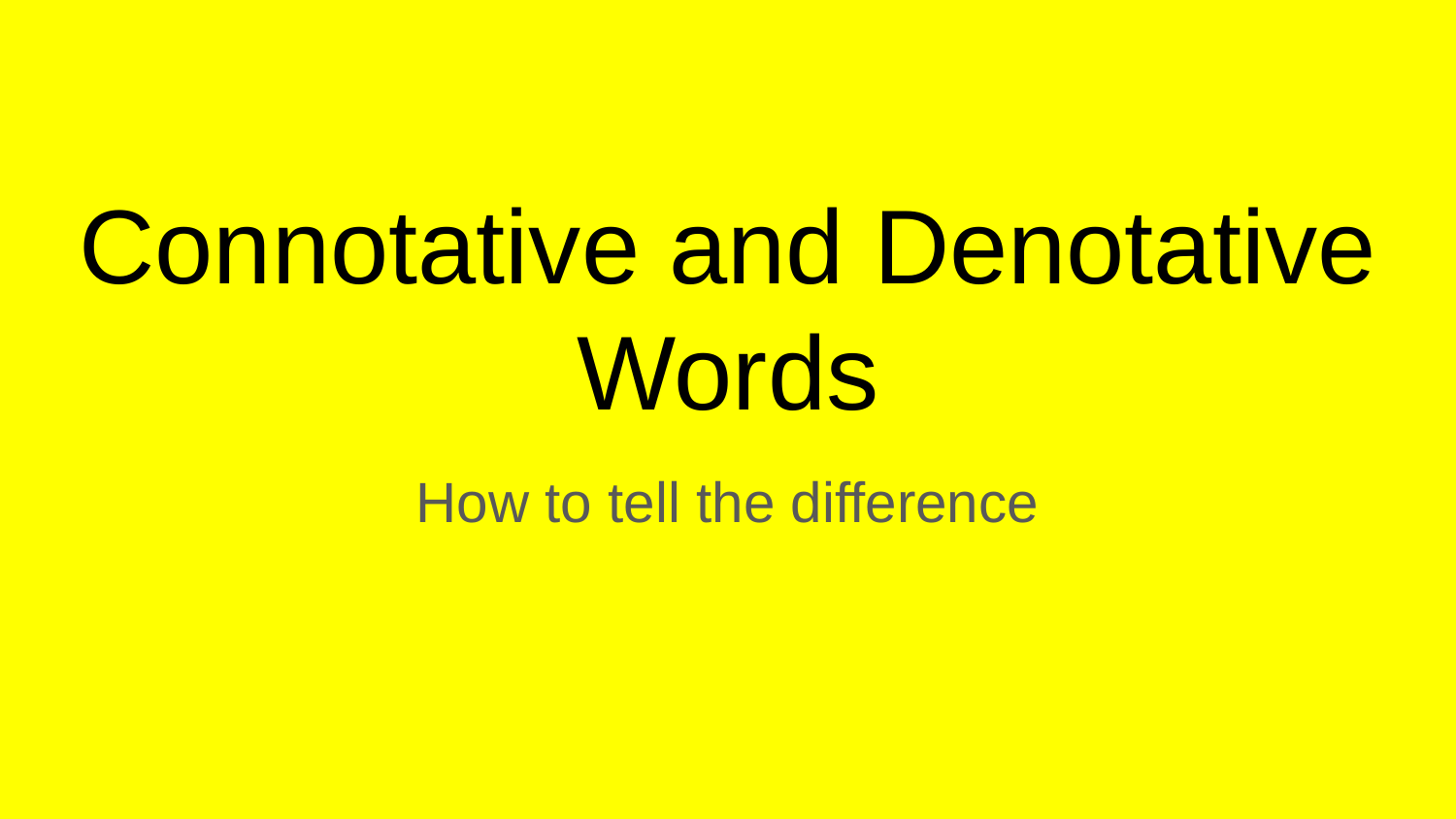

# Connotative and Denotative Words
How to tell the difference